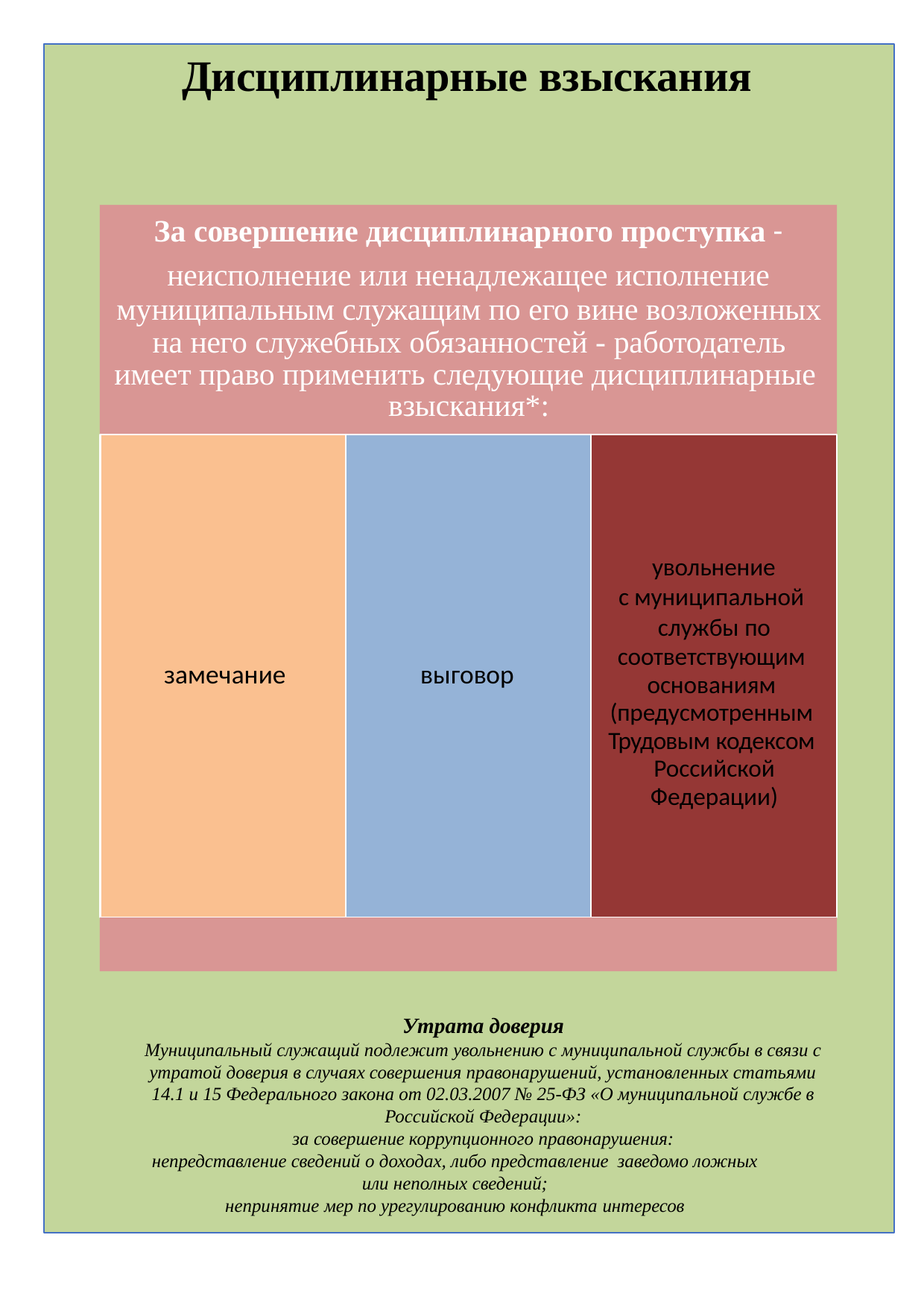

# Дисциплинарные взыскания
За совершение дисциплинарного проступка -
неисполнение или ненадлежащее исполнение
муниципальным служащим по его вине возложенных  на него служебных обязанностей - работодатель  имеет право применить следующие дисциплинарные  взыскания*:

увольнение
с муниципальной  службы по
соответствующим  основаниям  (предусмотренным  Трудовым кодексом  Российской Федерации)
замечание
выговор

Утрата доверия
Муниципальный служащий подлежит увольнению с муниципальной службы в связи с утратой доверия в случаях совершения правонарушений, установленных статьями 14.1 и 15 Федерального закона от 02.03.2007 № 25-ФЗ «О муниципальной службе в Российской Федерации»:
за совершение коррупционного правонарушения:
непредставление сведений о доходах, либо представление  заведомо ложных или неполных сведений;
непринятие мер по урегулированию конфликта интересов